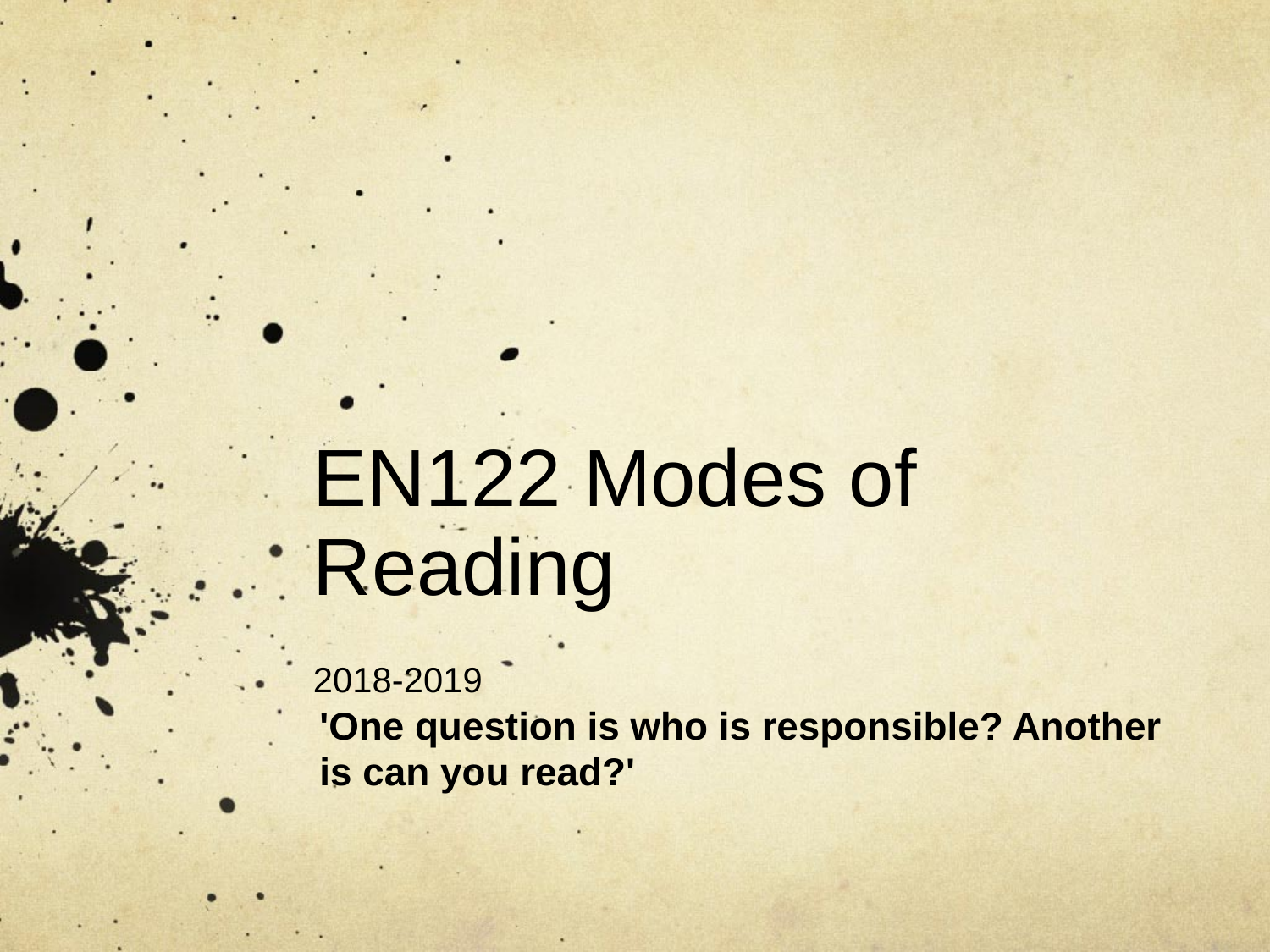

# EN122 Modes of Reading 2018-2019
'One question is who is responsible? Another is can you read?'